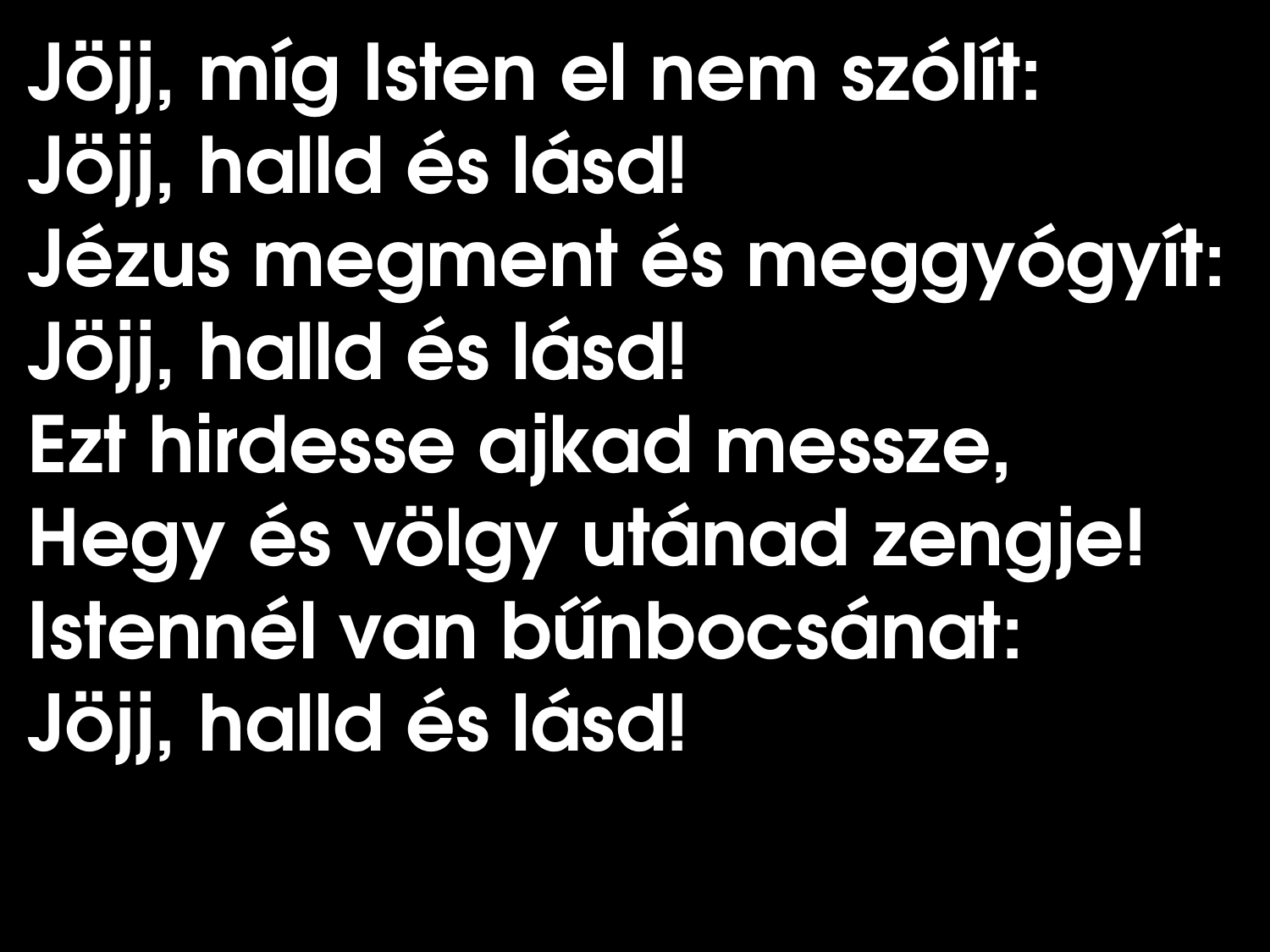

# Jöjj, míg Isten el nem szólít: Jöjj, halld és lásd! Jézus megment és meggyógyít: Jöjj, halld és lásd! Ezt hirdesse ajkad messze, Hegy és völgy utánad zengje! Istennél van bűnbocsánat: Jöjj, halld és lásd!